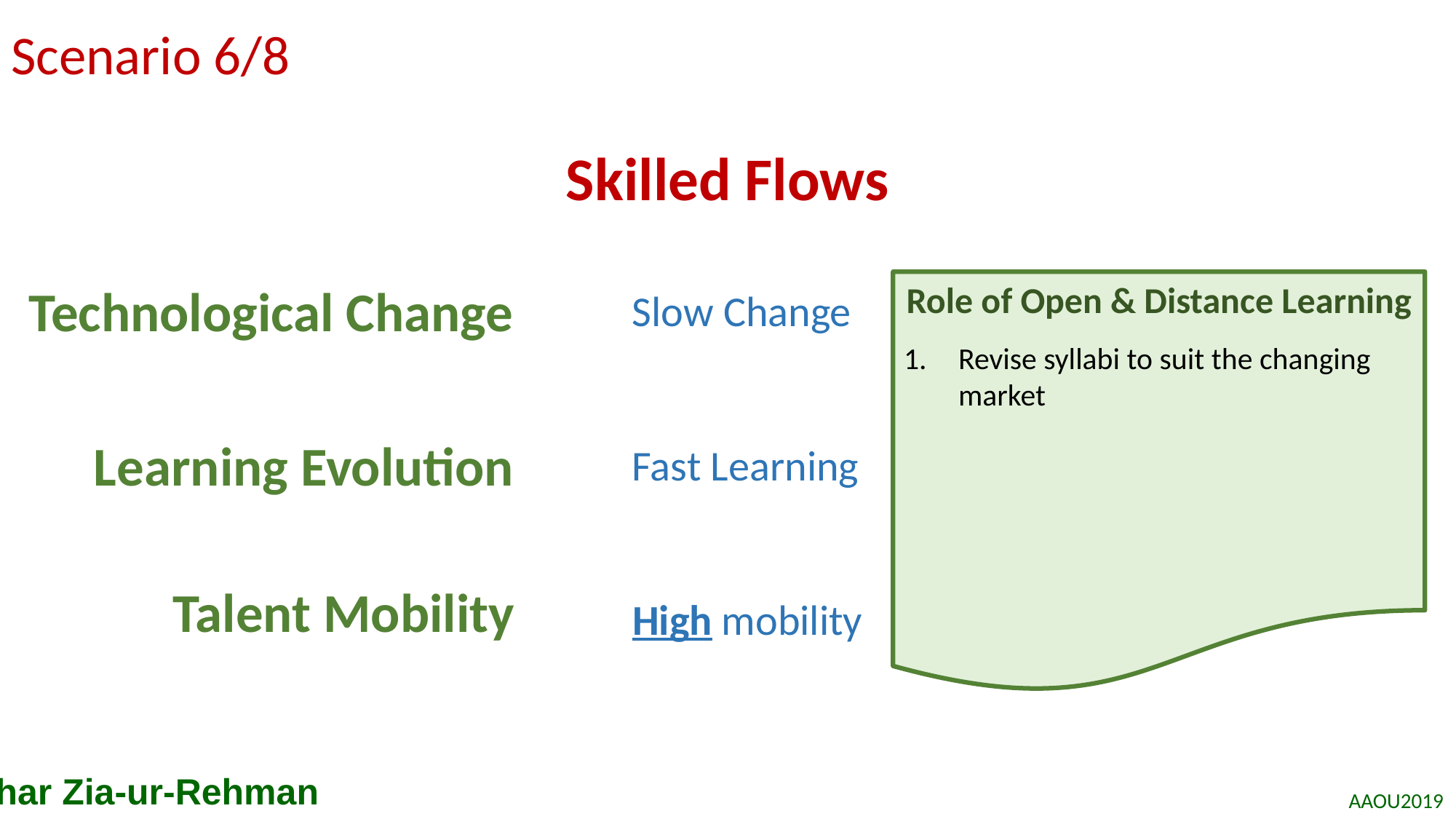

# Scenario 6/8
Skilled Flows
Technological Change
Role of Open & Distance Learning
Revise syllabi to suit the changing market
Slow Change
Learning Evolution
Fast Learning
Talent Mobility
High mobility
Azhar Zia-ur-Rehman
AAOU2019